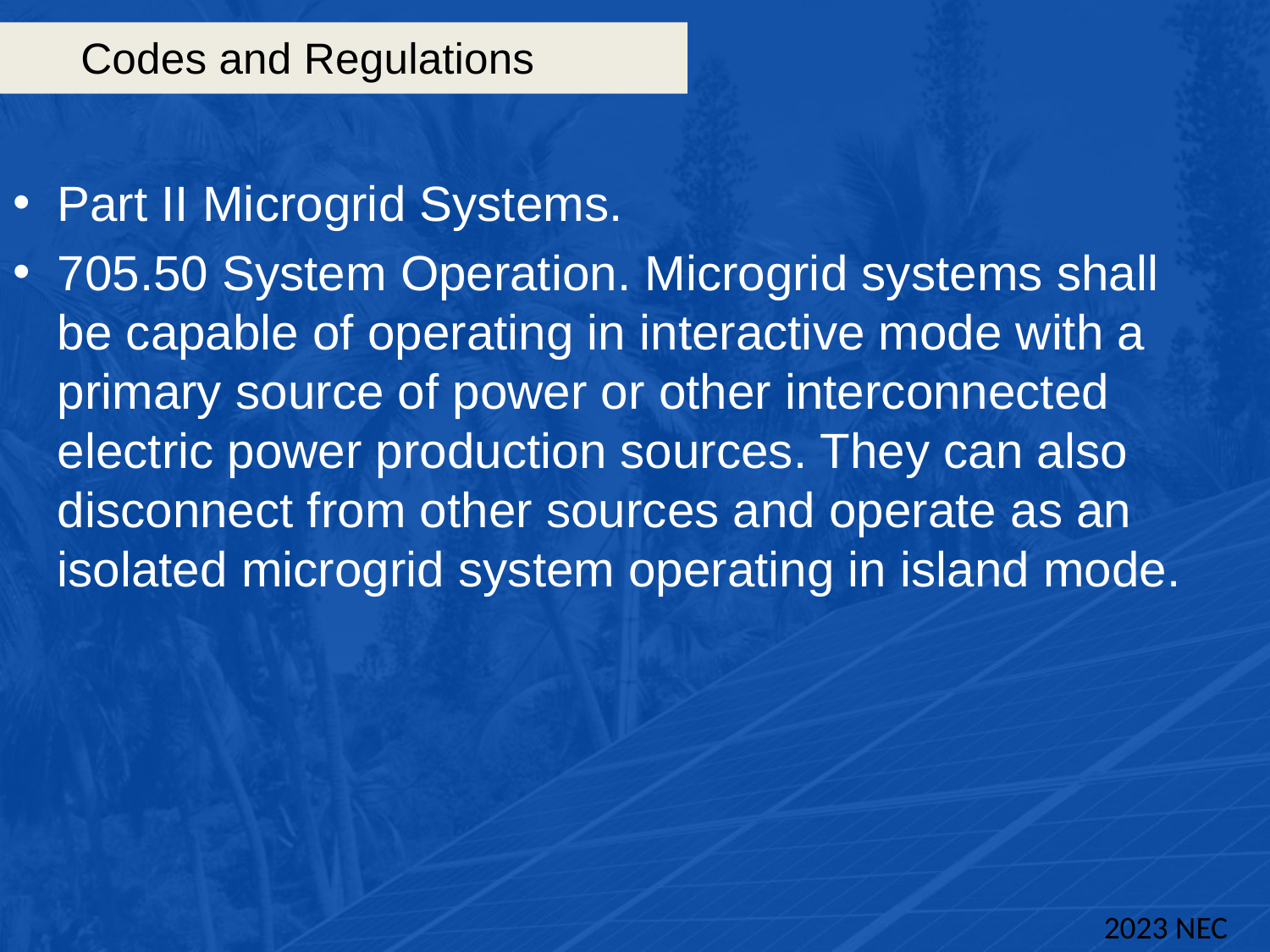

# Codes and Regulations
Part II Microgrid Systems.
705.50 System Operation. Microgrid systems shall be capable of operating in interactive mode with a  primary source of power or other interconnected electric power production sources. They can also disconnect from other sources and operate as an isolated microgrid system operating in island mode.

2023 NEC